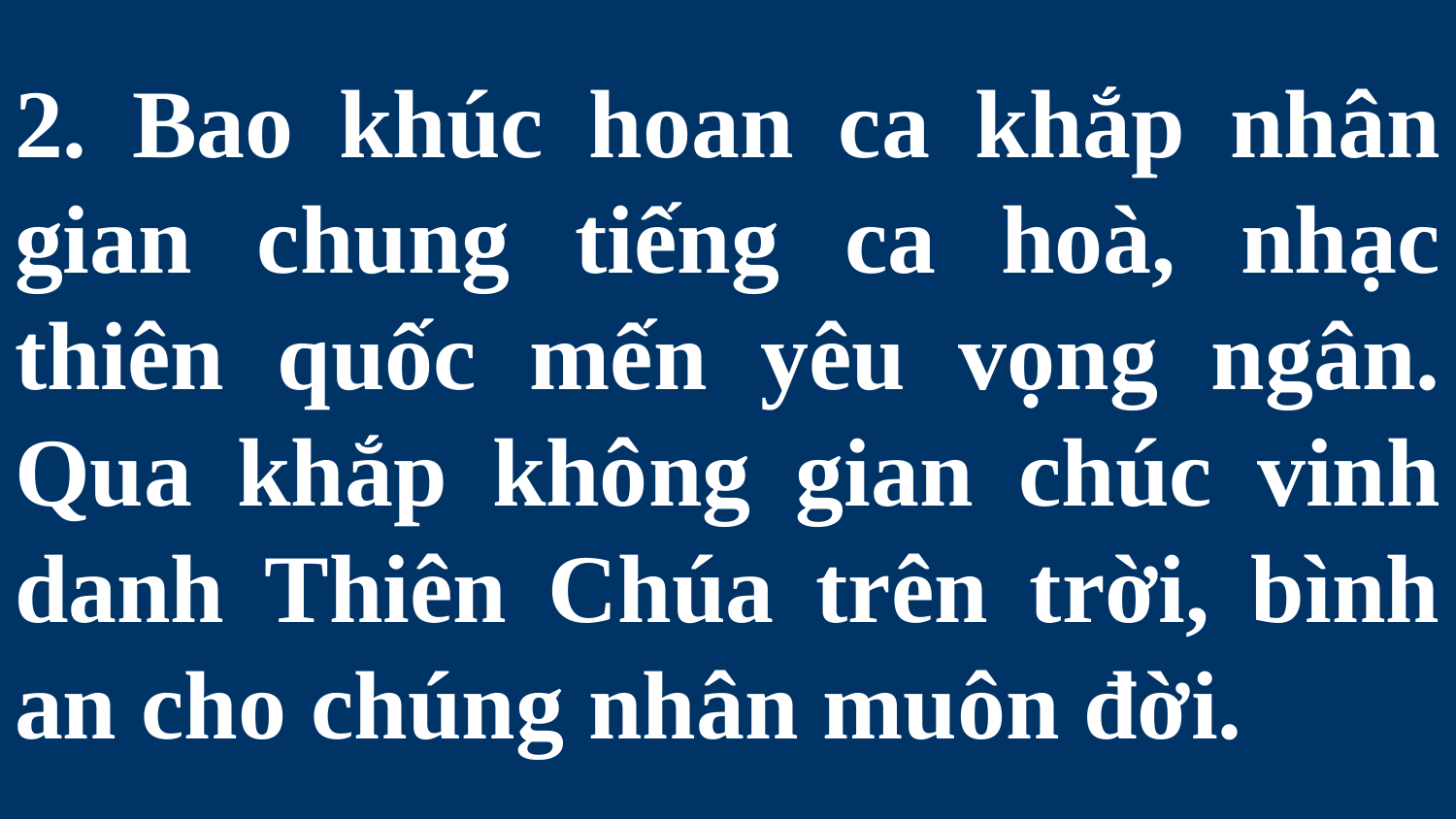

# 2. Bao khúc hoan ca khắp nhân gian chung tiếng ca hoà, nhạc thiên quốc mến yêu vọng ngân. Qua khắp không gian chúc vinh danh Thiên Chúa trên trời, bình an cho chúng nhân muôn đời.